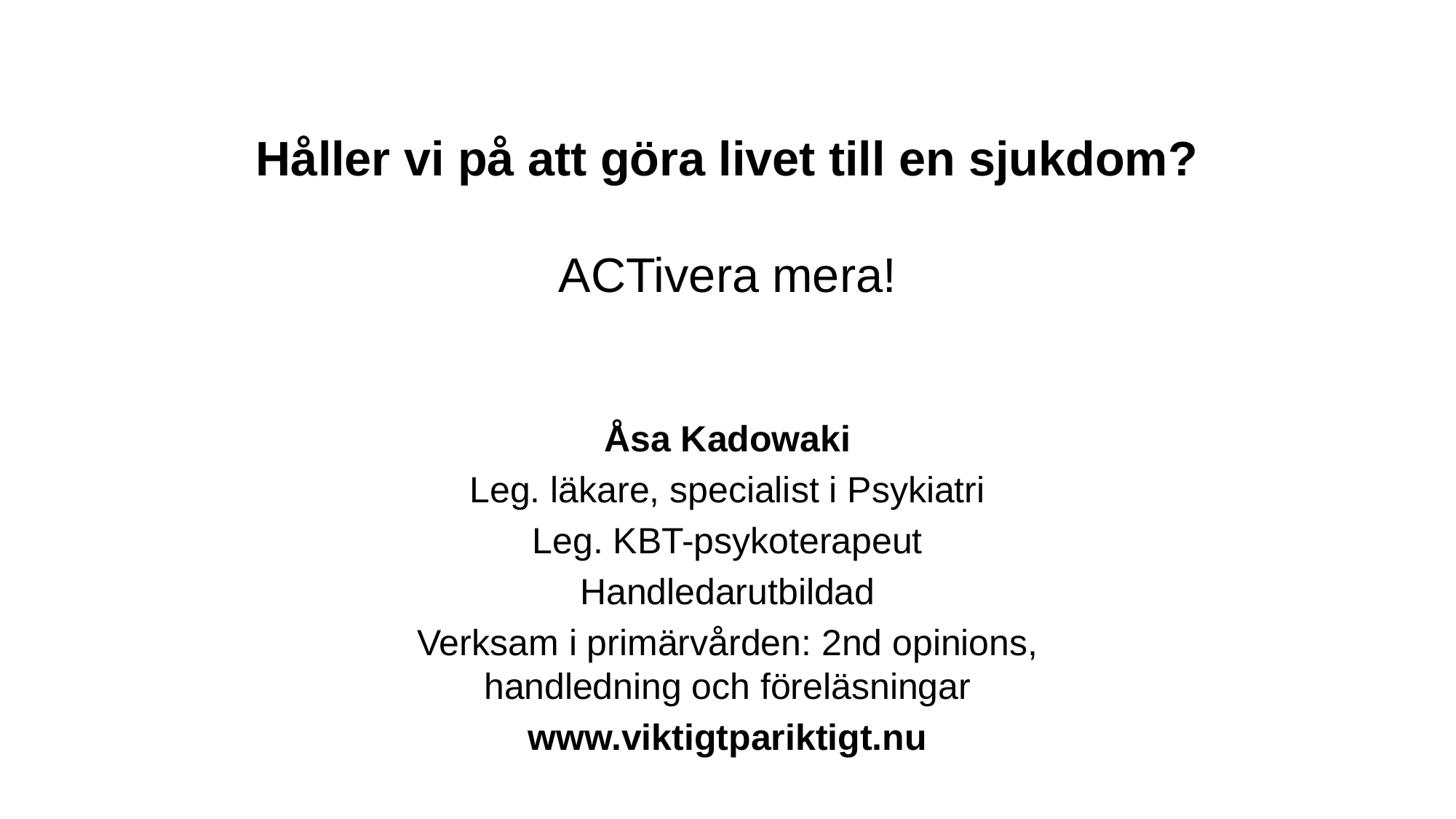

# Håller vi på att göra livet till en sjukdom? ACTivera mera!
Åsa Kadowaki
Leg. läkare, specialist i Psykiatri
Leg. KBT-psykoterapeut
Handledarutbildad
Verksam i primärvården: 2nd opinions, handledning och föreläsningar
www.viktigtpariktigt.nu